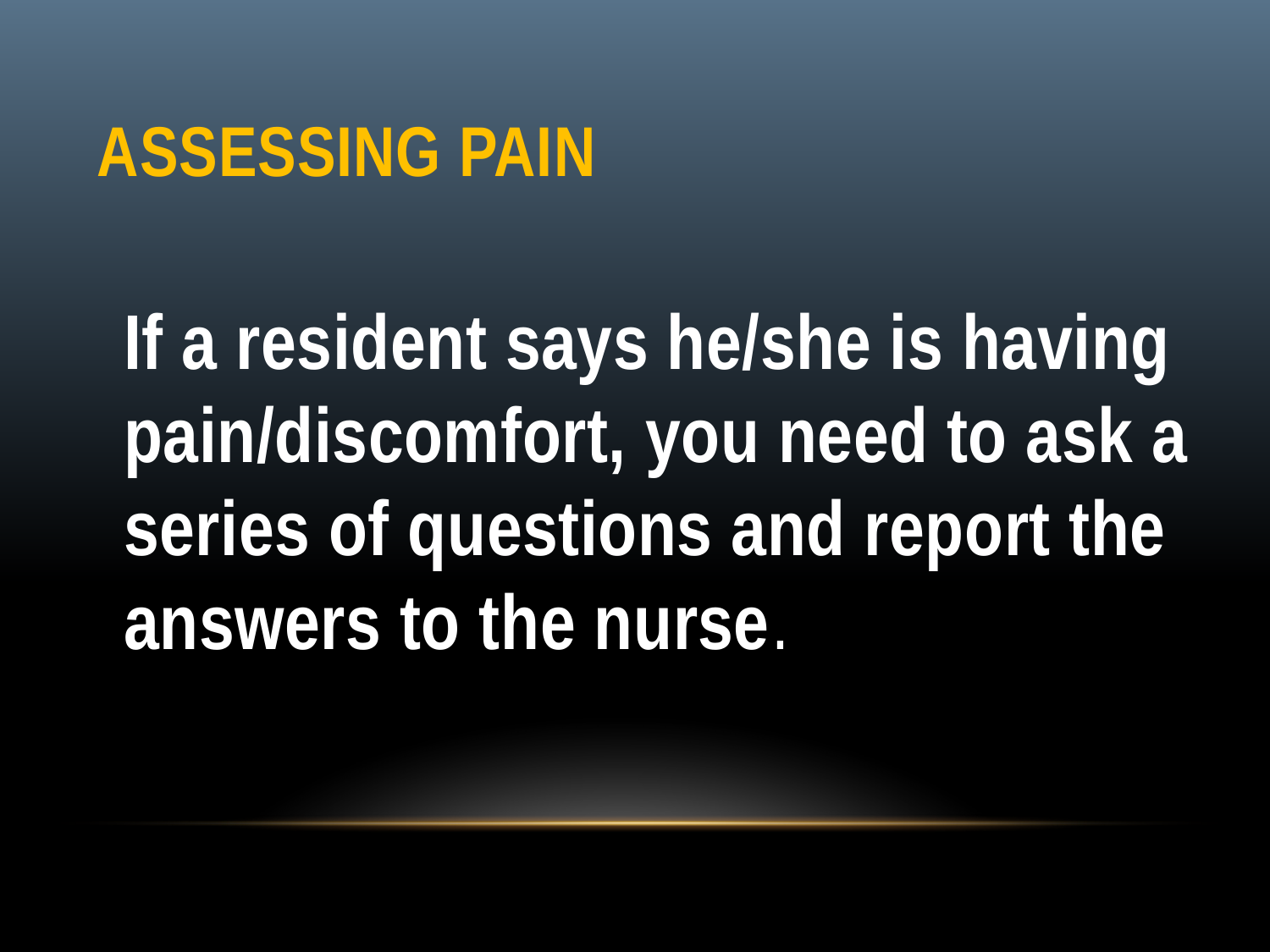

# Assessing Pain
If a resident says he/she is having pain/discomfort, you need to ask a series of questions and report the answers to the nurse.